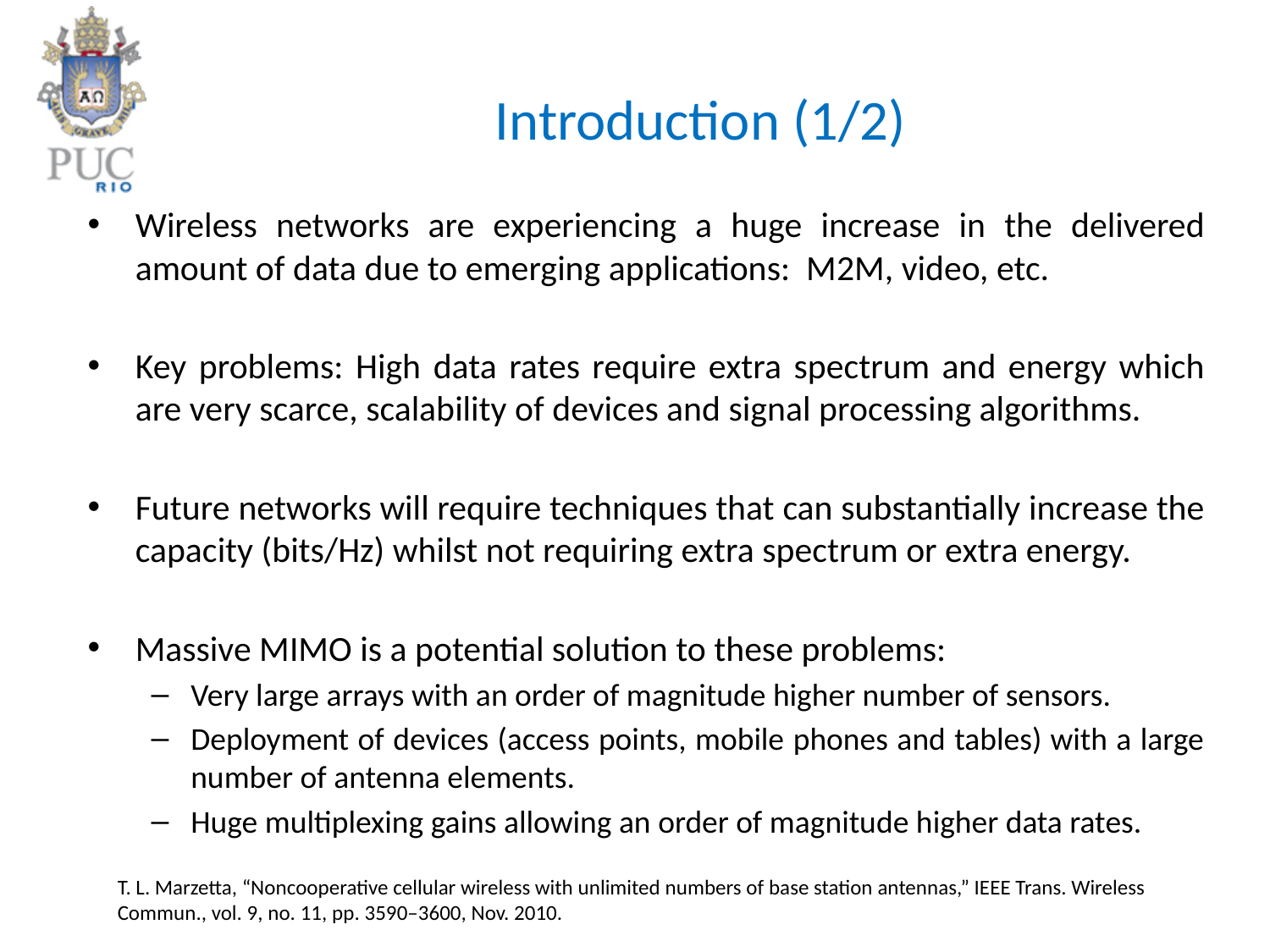

# Introduction (1/2)
Wireless networks are experiencing a huge increase in the delivered amount of data due to emerging applications:  M2M, video, etc.

Key problems: High data rates require extra spectrum and energy which are very scarce, scalability of devices and signal processing algorithms.

Future networks will require techniques that can substantially increase the capacity (bits/Hz) whilst not requiring extra spectrum or extra energy.

Massive MIMO is a potential solution to these problems:
Very large arrays with an order of magnitude higher number of sensors.
Deployment of devices (access points, mobile phones and tables) with a large number of antenna elements.
Huge multiplexing gains allowing an order of magnitude higher data rates.

T. L. Marzetta, “Noncooperative cellular wireless with unlimited numbers of base station antennas,” IEEE Trans. Wireless Commun., vol. 9, no. 11, pp. 3590–3600, Nov. 2010.